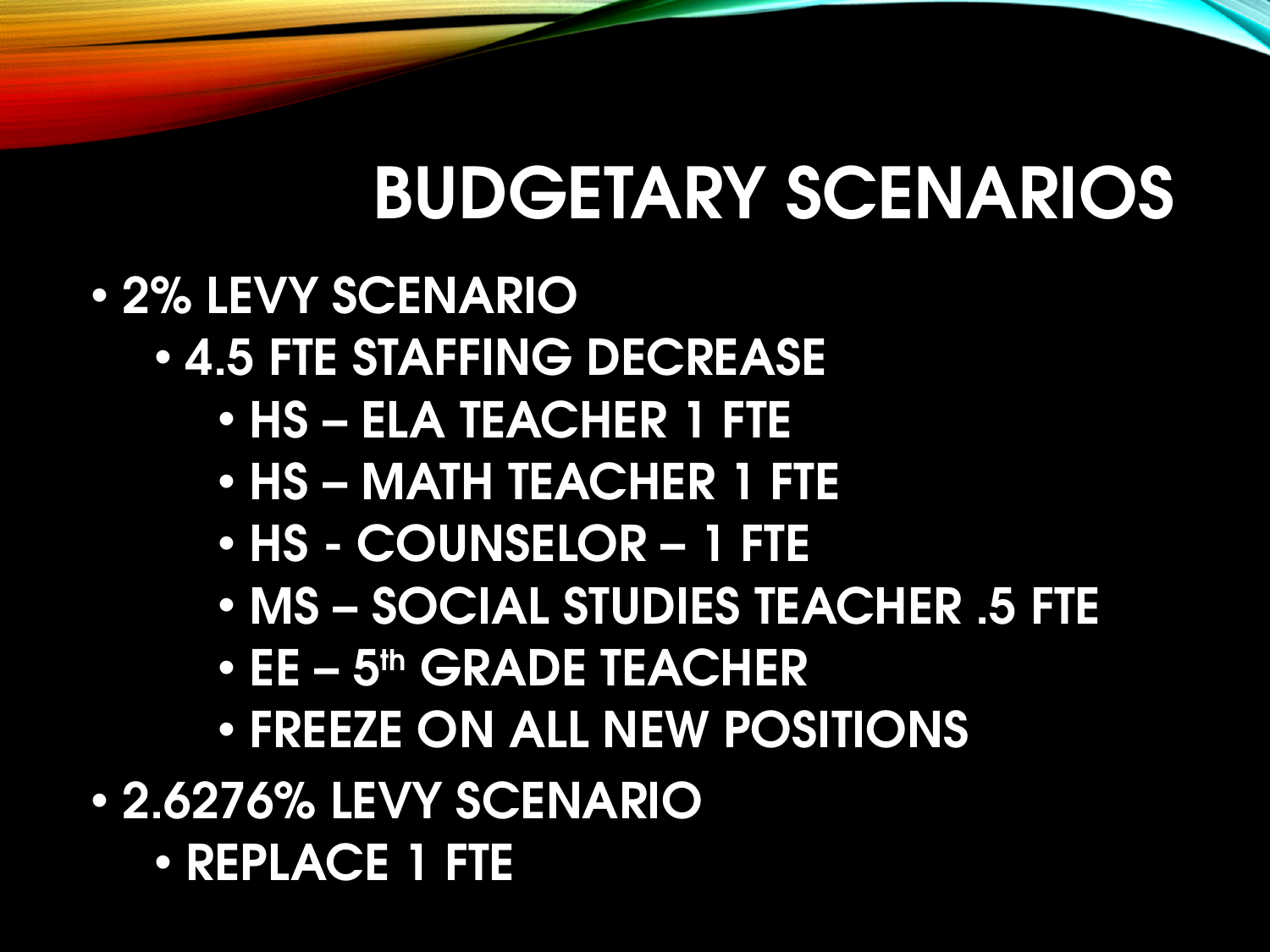

# Budgetary scenarios
2% LEVY SCENARIO
4.5 FTE STAFFING DECREASE
HS – ELA TEACHER 1 FTE
HS – MATH TEACHER 1 FTE
HS - COUNSELOR – 1 FTE
MS – SOCIAL STUDIES TEACHER .5 FTE
EE – 5th GRADE TEACHER
FREEZE ON ALL NEW POSITIONS
2.6276% LEVY SCENARIO
REPLACE 1 FTE